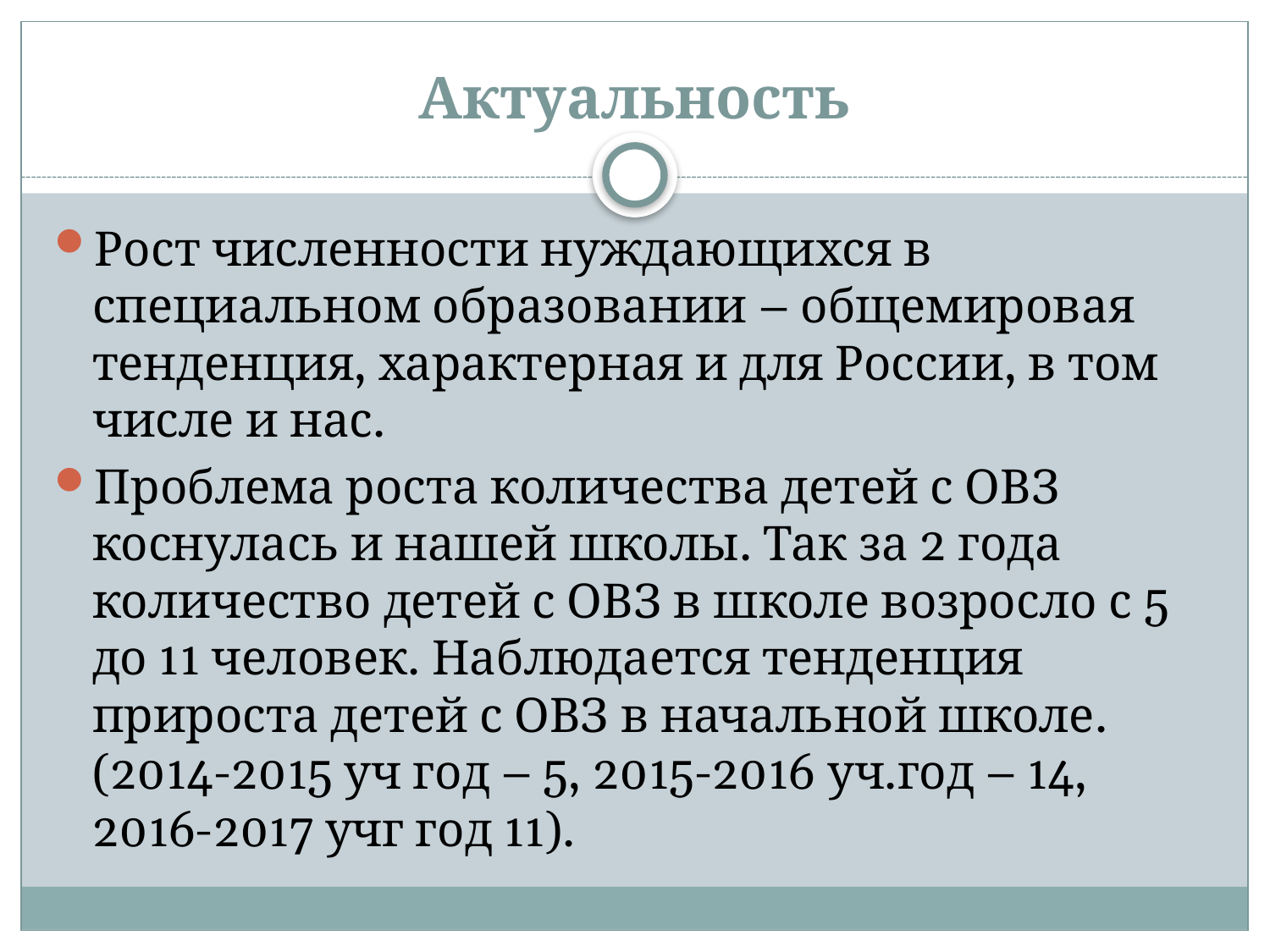

# Актуальность
Рост численности нуждающихся в специальном образовании – общемировая тенденция, характерная и для России, в том числе и нас.
Проблема роста количества детей с ОВЗ коснулась и нашей школы. Так за 2 года количество детей с ОВЗ в школе возросло с 5 до 11 человек. Наблюдается тенденция прироста детей с ОВЗ в начальной школе. (2014-2015 уч год – 5, 2015-2016 уч.год – 14, 2016-2017 учг год 11).